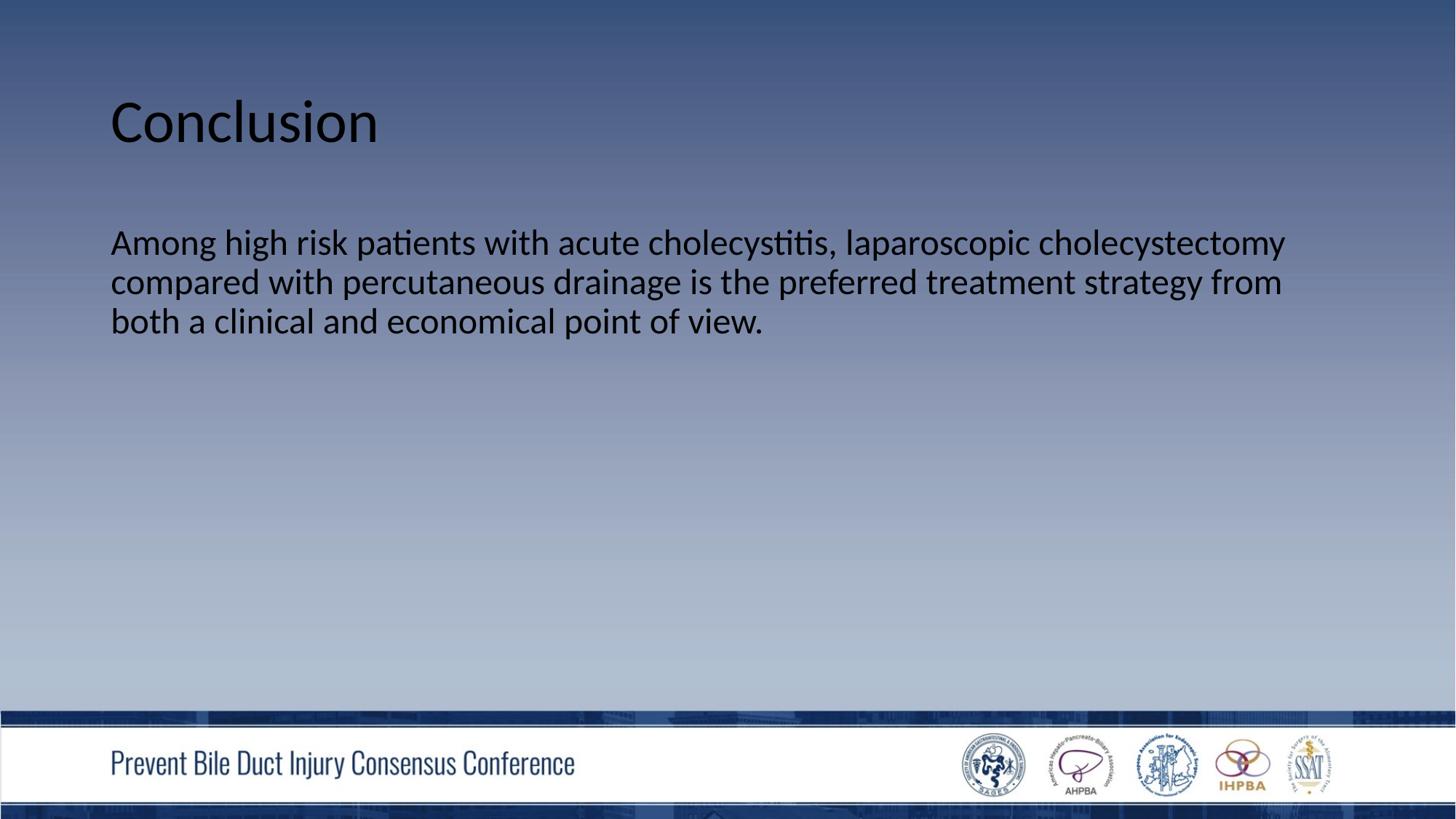

# Conclusion
Among high risk patients with acute cholecystitis, laparoscopic cholecystectomy compared with percutaneous drainage is the preferred treatment strategy from both a clinical and economical point of view.